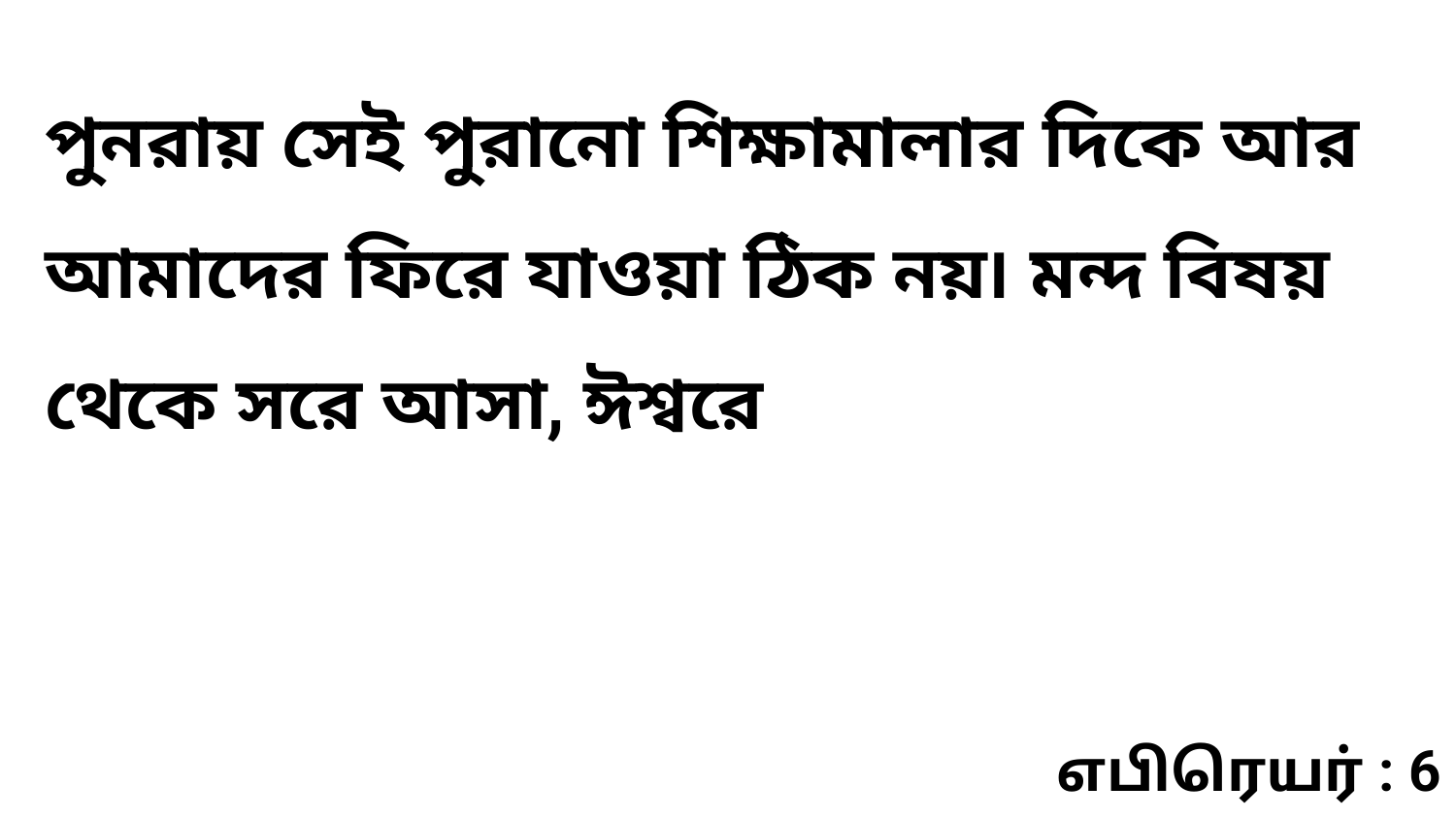

পুনরায় সেই পুরানো শিক্ষামালার দিকে আর আমাদের ফিরে যাওয়া ঠিক নয়৷ মন্দ বিষয় থেকে সরে আসা, ঈশ্বরে
எபிரெயர் : 6